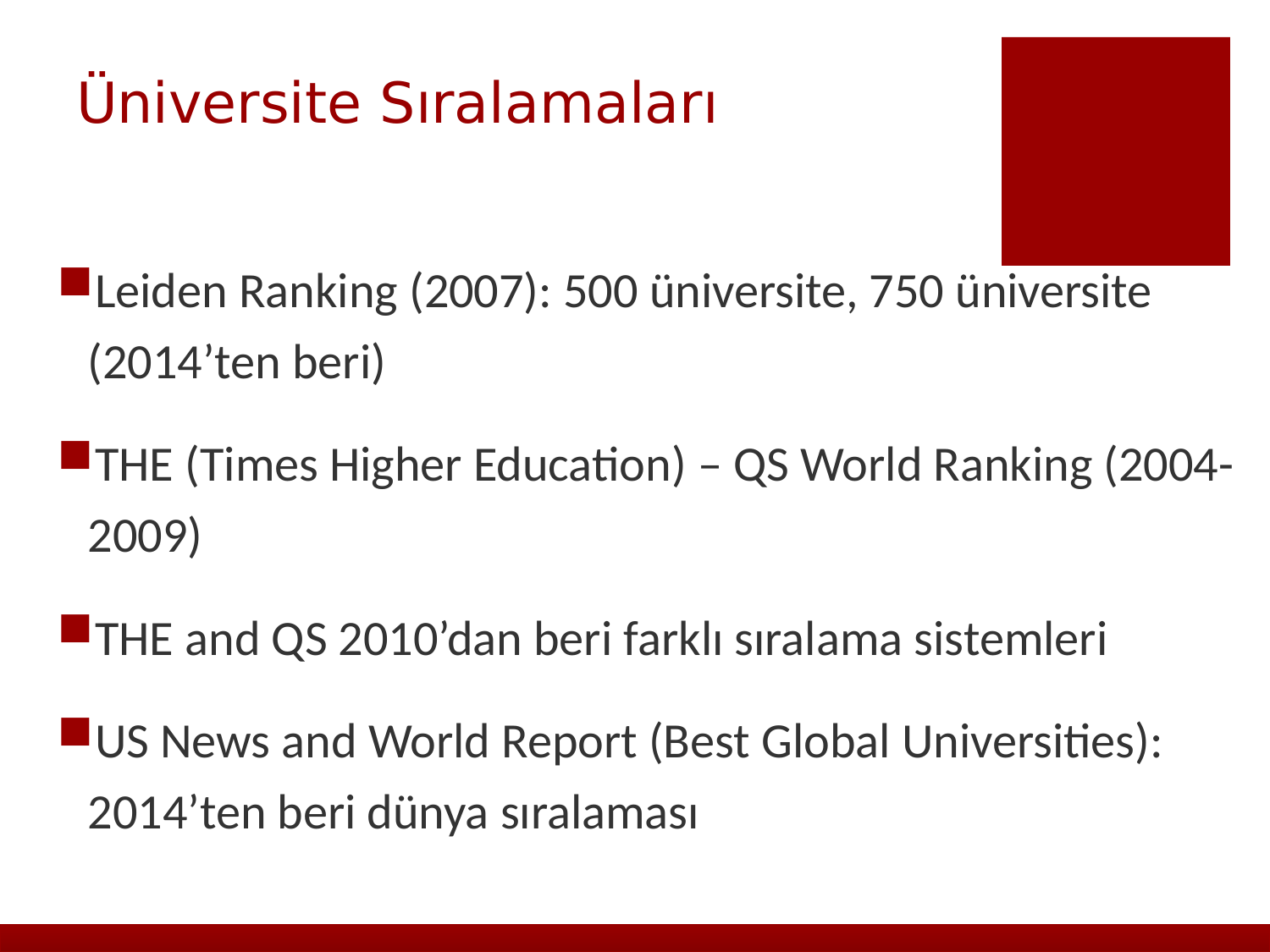

# Üniversite Sıralamaları
Leiden Ranking (2007): 500 üniversite, 750 üniversite (2014’ten beri)
THE (Times Higher Education) – QS World Ranking (2004-2009)
THE and QS 2010’dan beri farklı sıralama sistemleri
US News and World Report (Best Global Universities): 2014’ten beri dünya sıralaması